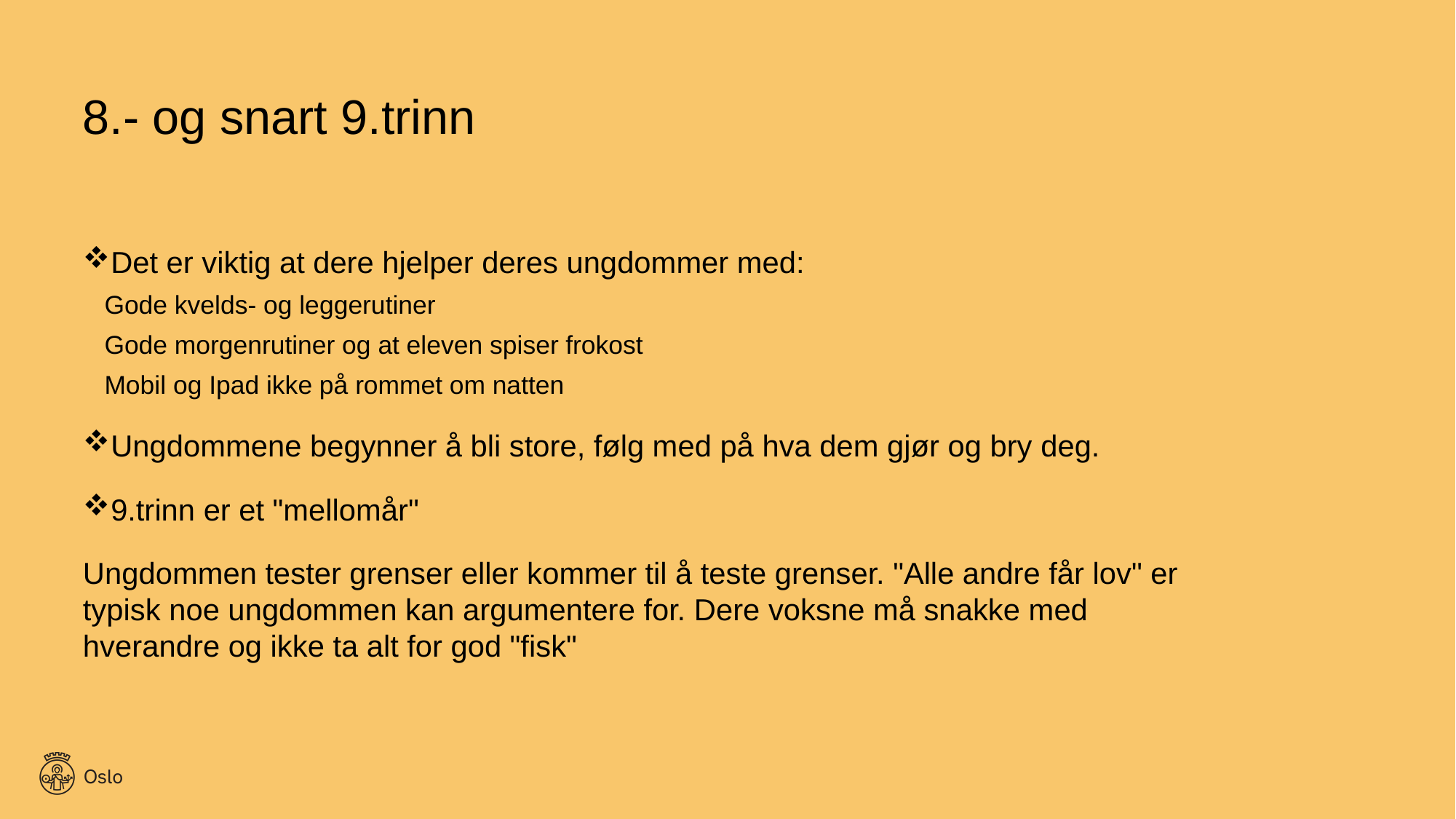

# 8.- og snart 9.trinn
Det er viktig at dere hjelper deres ungdommer med:
Gode kvelds- og leggerutiner
Gode morgenrutiner og at eleven spiser frokost
Mobil og Ipad ikke på rommet om natten
Ungdommene begynner å bli store, følg med på hva dem gjør og bry deg.
9.trinn er et "mellomår"
Ungdommen tester grenser eller kommer til å teste grenser. "Alle andre får lov" er typisk noe ungdommen kan argumentere for. Dere voksne må snakke med hverandre og ikke ta alt for god "fisk"